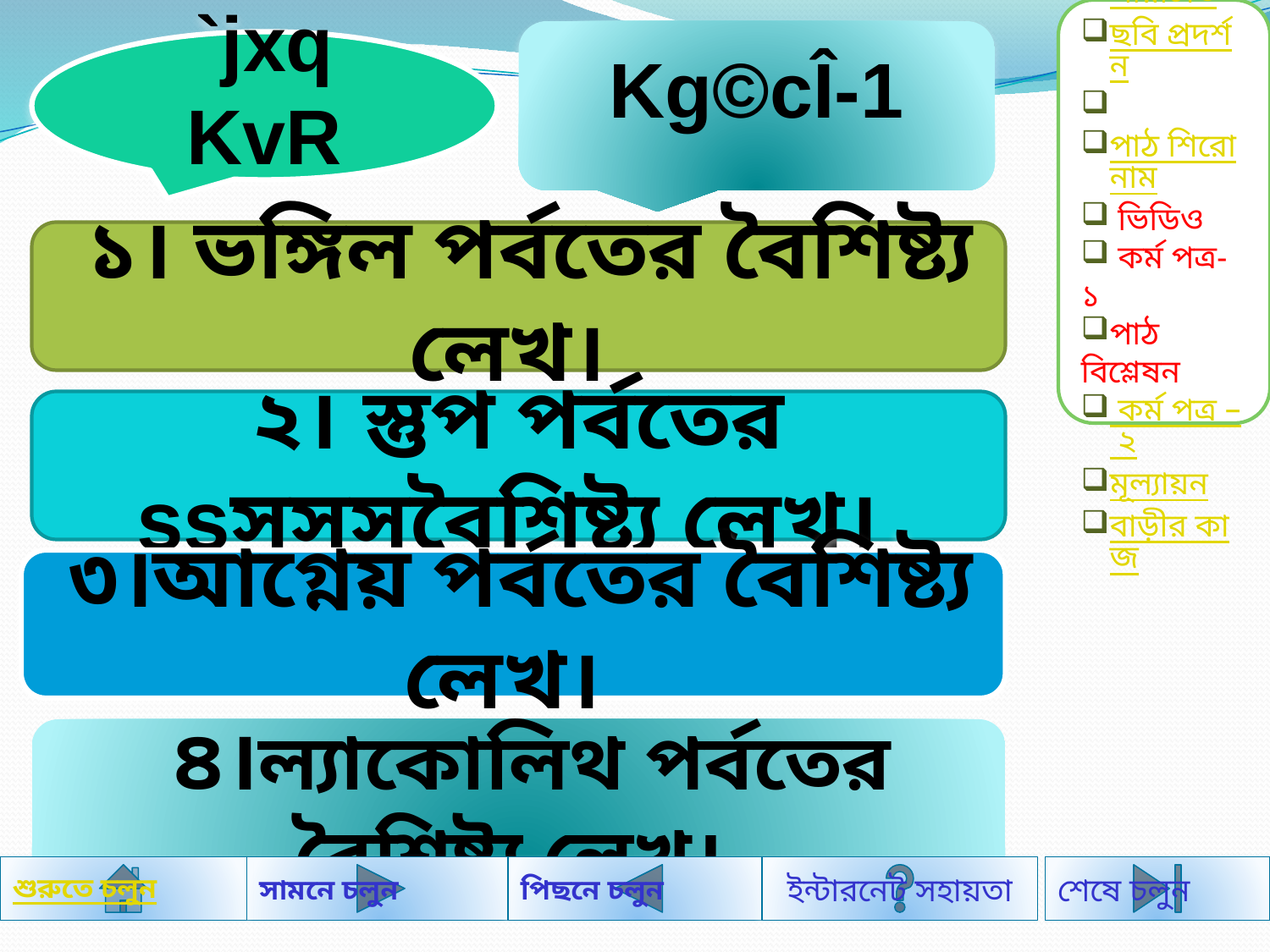

পরিচিতি
ছবি প্রদর্শন

পাঠ শিরোনাম
 ভিডিও
 কর্ম পত্র- ১
পাঠ বিশ্লেষন
 কর্ম পত্র – ২
মূল্যায়ন
বাড়ীর কাজ

Kg©cÎ-1

`jxq KvR

 ১। ভঙ্গিল পর্বতের বৈশিষ্ট্য লেখ।
২।   স্তুপ পর্বতের ssসসসবৈশিষ্ট্য লেখ।
 ৩।আগ্নেয় পর্বতের বৈশিষ্ট্য লেখ।
  ৪।ল্যাকোলিথ পর্বতের বৈশিষ্ট্য লেখ।
শুরুতে চলুন
সামনে চলুন
পিছনে চলুন
শেষে চলুন
ইন্টারনেট সহায়তা